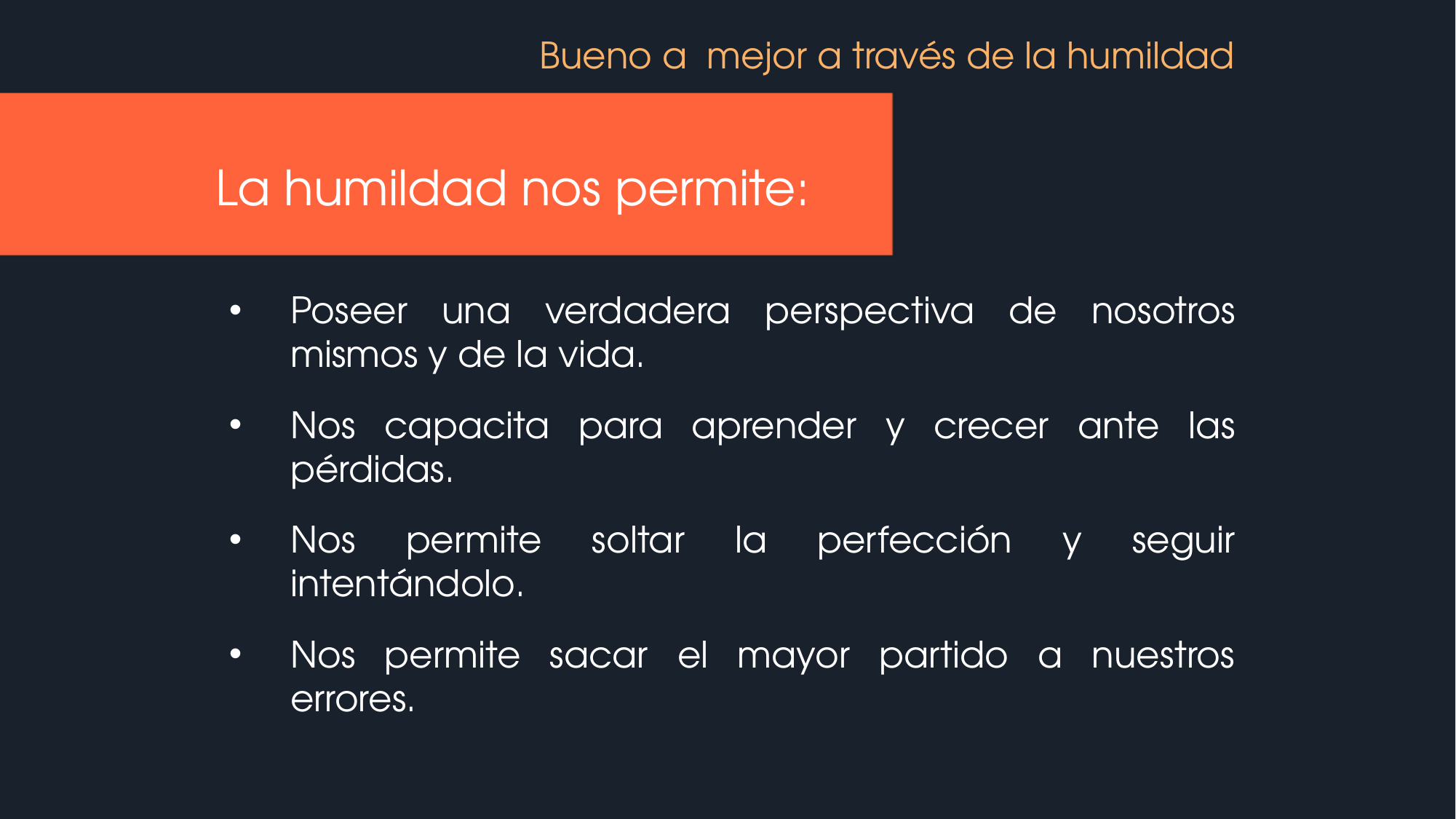

Bueno a  mejor a través de la humildad
La humildad nos permite:
Poseer una verdadera perspectiva de nosotros mismos y de la vida.
Nos capacita para aprender y crecer ante las pérdidas.
Nos permite soltar la perfección y seguir intentándolo.
Nos permite sacar el mayor partido a nuestros errores.